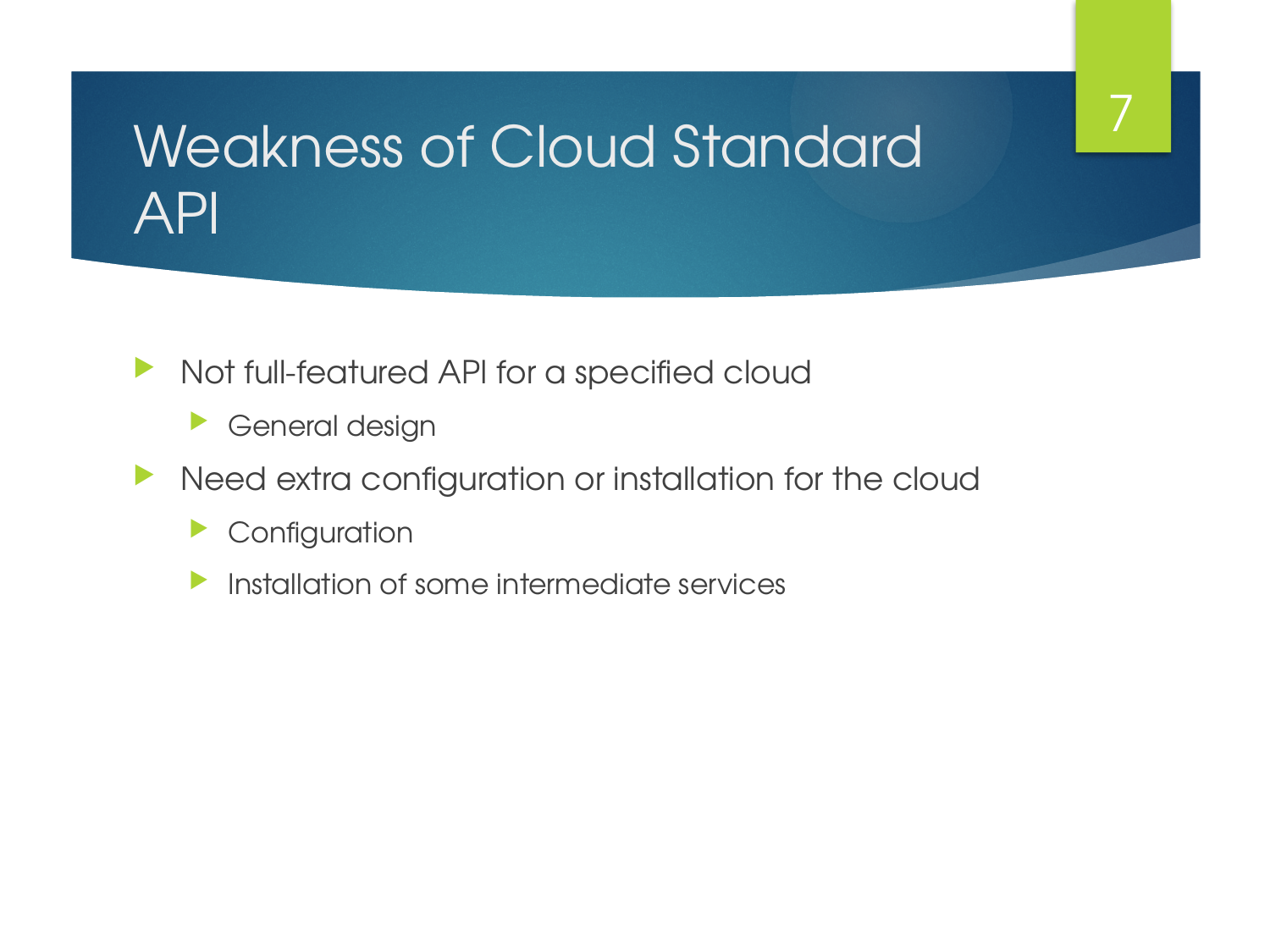

7
# Weakness of Cloud Standard API
Not full-featured API for a specified cloud
General design
Need extra configuration or installation for the cloud
Configuration
Installation of some intermediate services